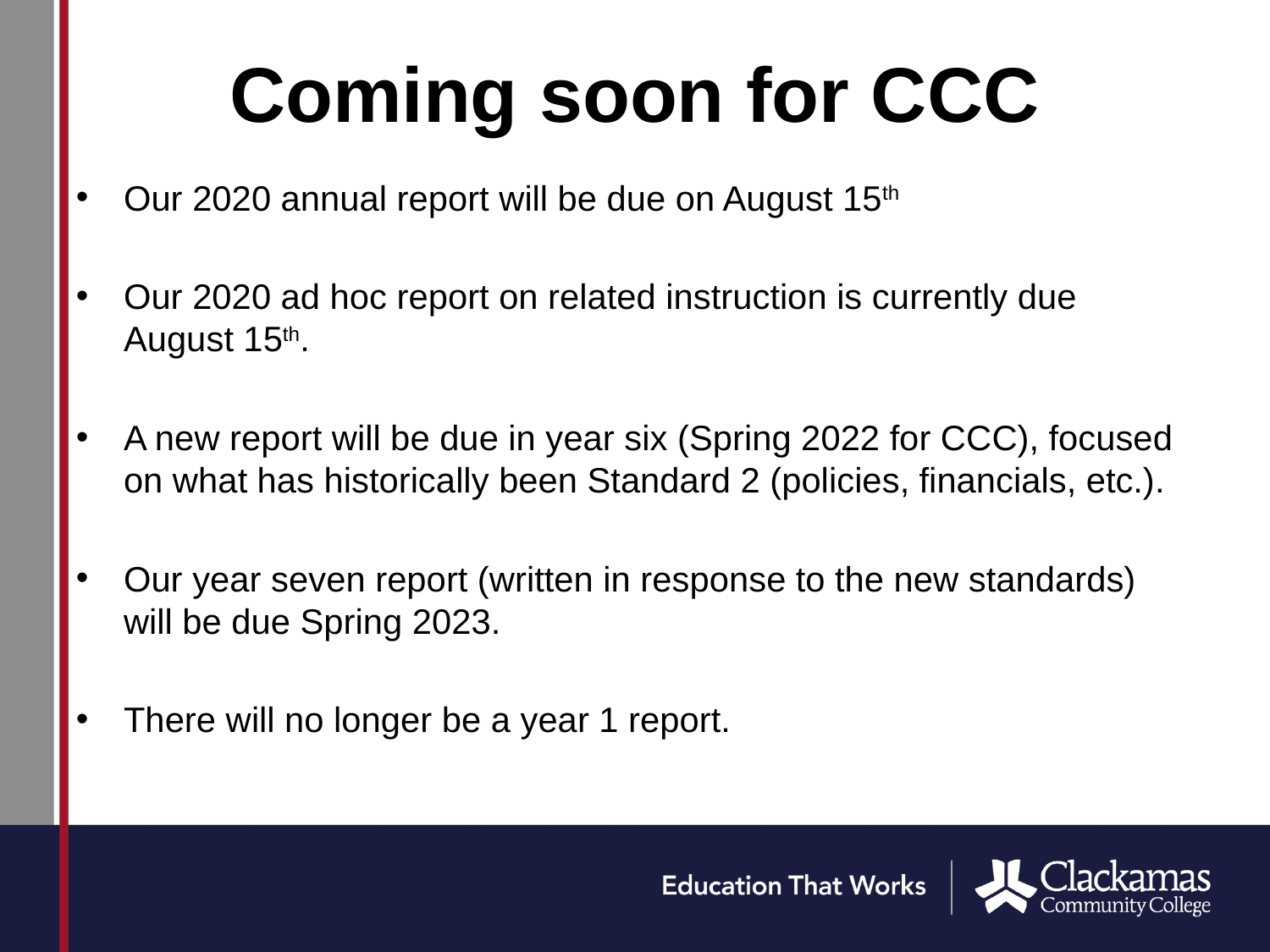

# Coming soon for CCC
Our 2020 annual report will be due on August 15th

Our 2020 ad hoc report on related instruction is currently due August 15th.

A new report will be due in year six (Spring 2022 for CCC), focused on what has historically been Standard 2 (policies, financials, etc.).

Our year seven report (written in response to the new standards) will be due Spring 2023.

There will no longer be a year 1 report.